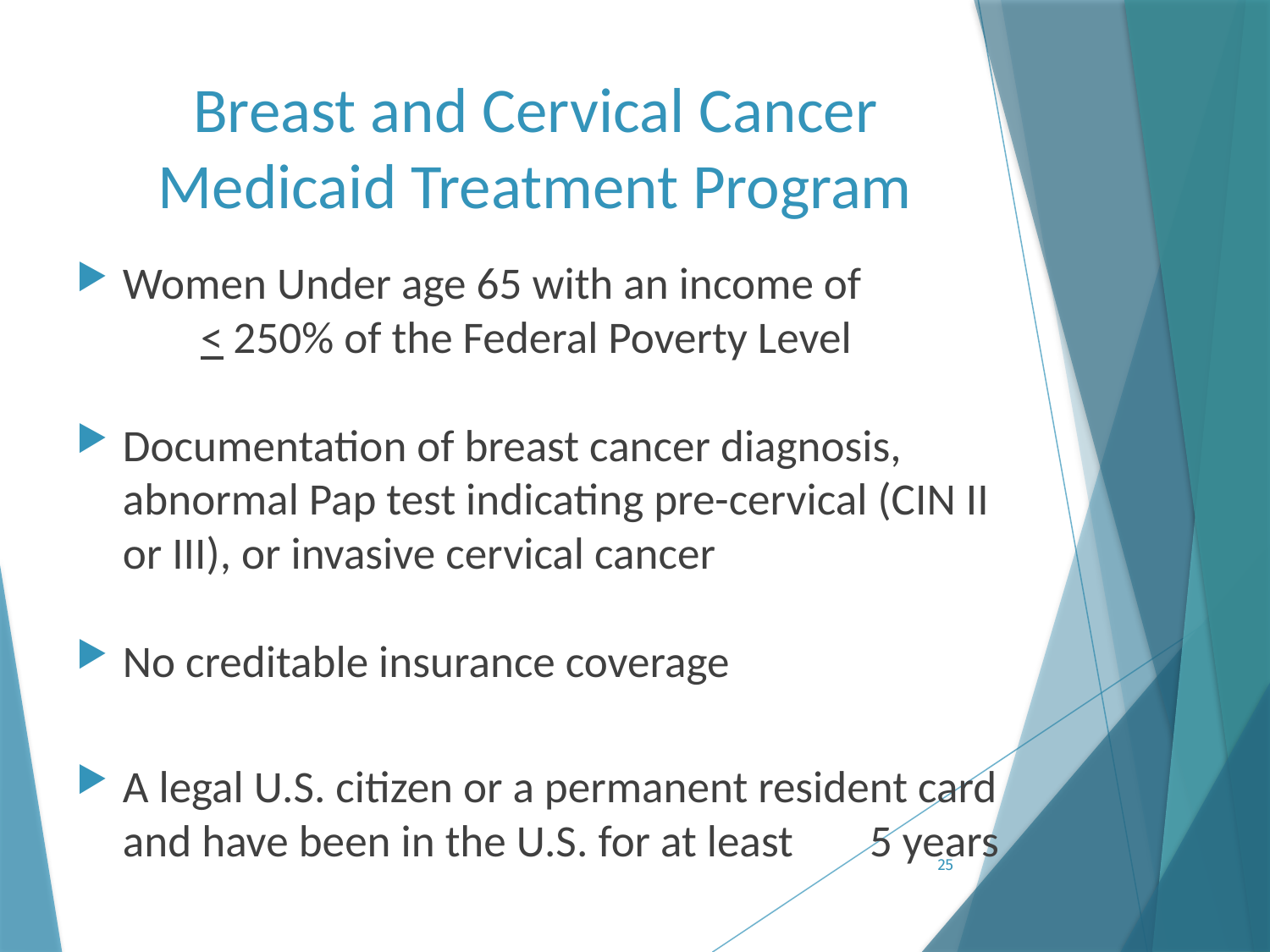

# Breast and Cervical Cancer Medicaid Treatment Program
Women Under age 65 with an income of
	< 250% of the Federal Poverty Level

Documentation of breast cancer diagnosis, abnormal Pap test indicating pre-cervical (CIN II or III), or invasive cervical cancer

No creditable insurance coverage

A legal U.S. citizen or a permanent resident card and have been in the U.S. for at least	5 years
25